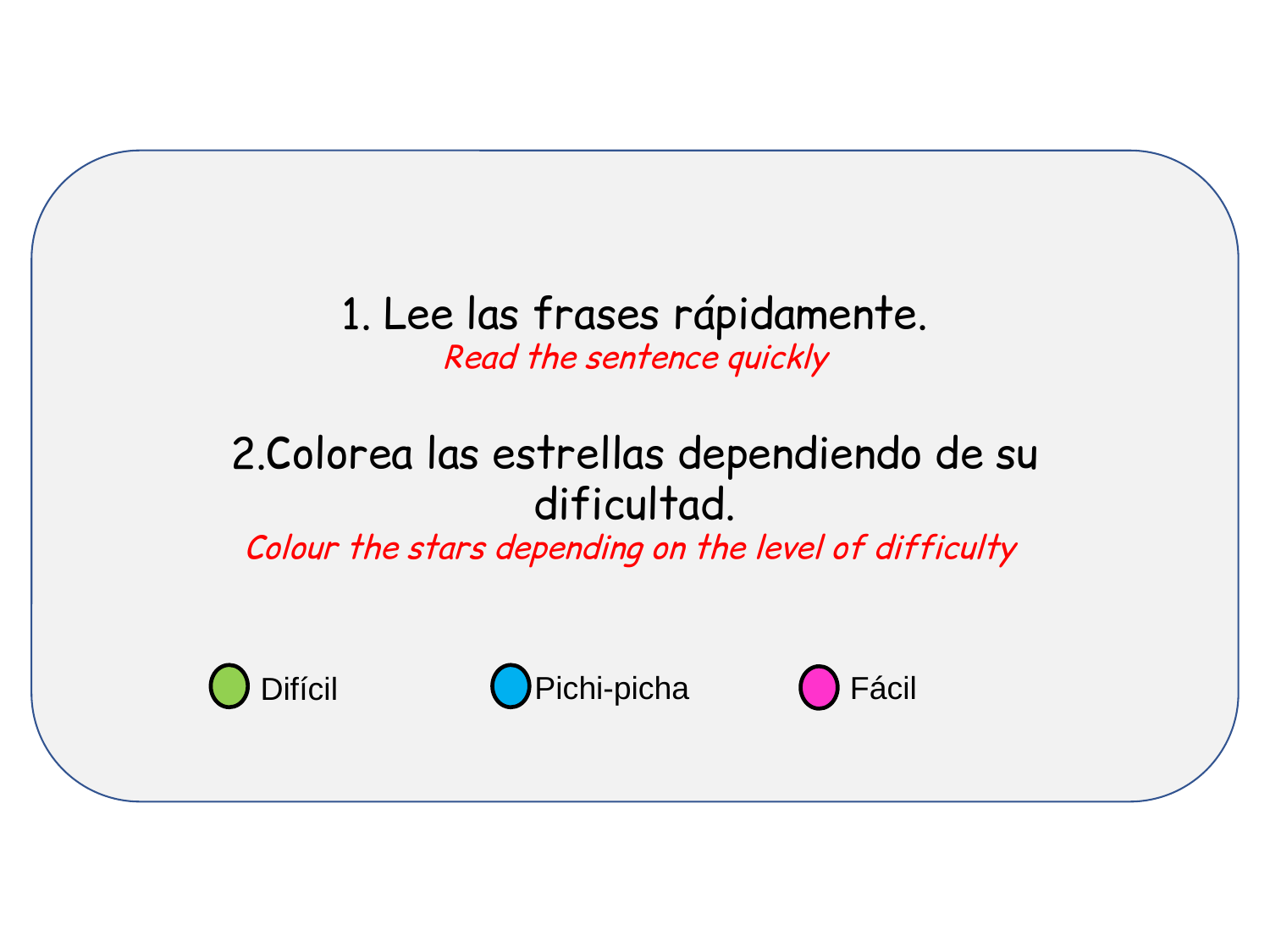

1. Lee las frases rápidamente.
Read the sentence quickly

2.Colorea las estrellas dependiendo de su dificultad.
Colour the stars depending on the level of difficulty

Pichi-picha
Fácil
Difícil